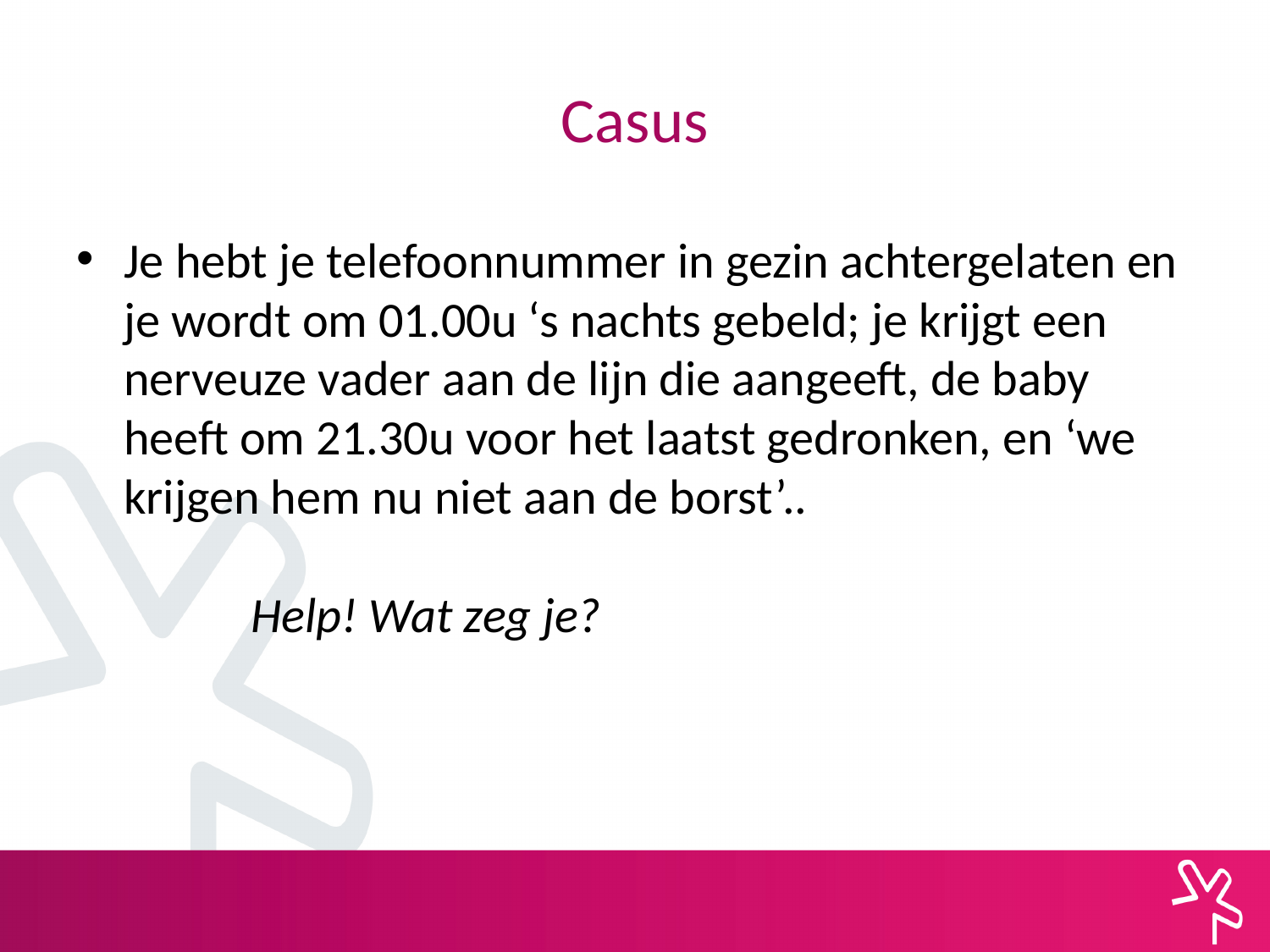

# Casus
Je hebt je telefoonnummer in gezin achtergelaten en je wordt om 01.00u ‘s nachts gebeld; je krijgt een nerveuze vader aan de lijn die aangeeft, de baby heeft om 21.30u voor het laatst gedronken, en ‘we krijgen hem nu niet aan de borst’..
 	Help! Wat zeg je?